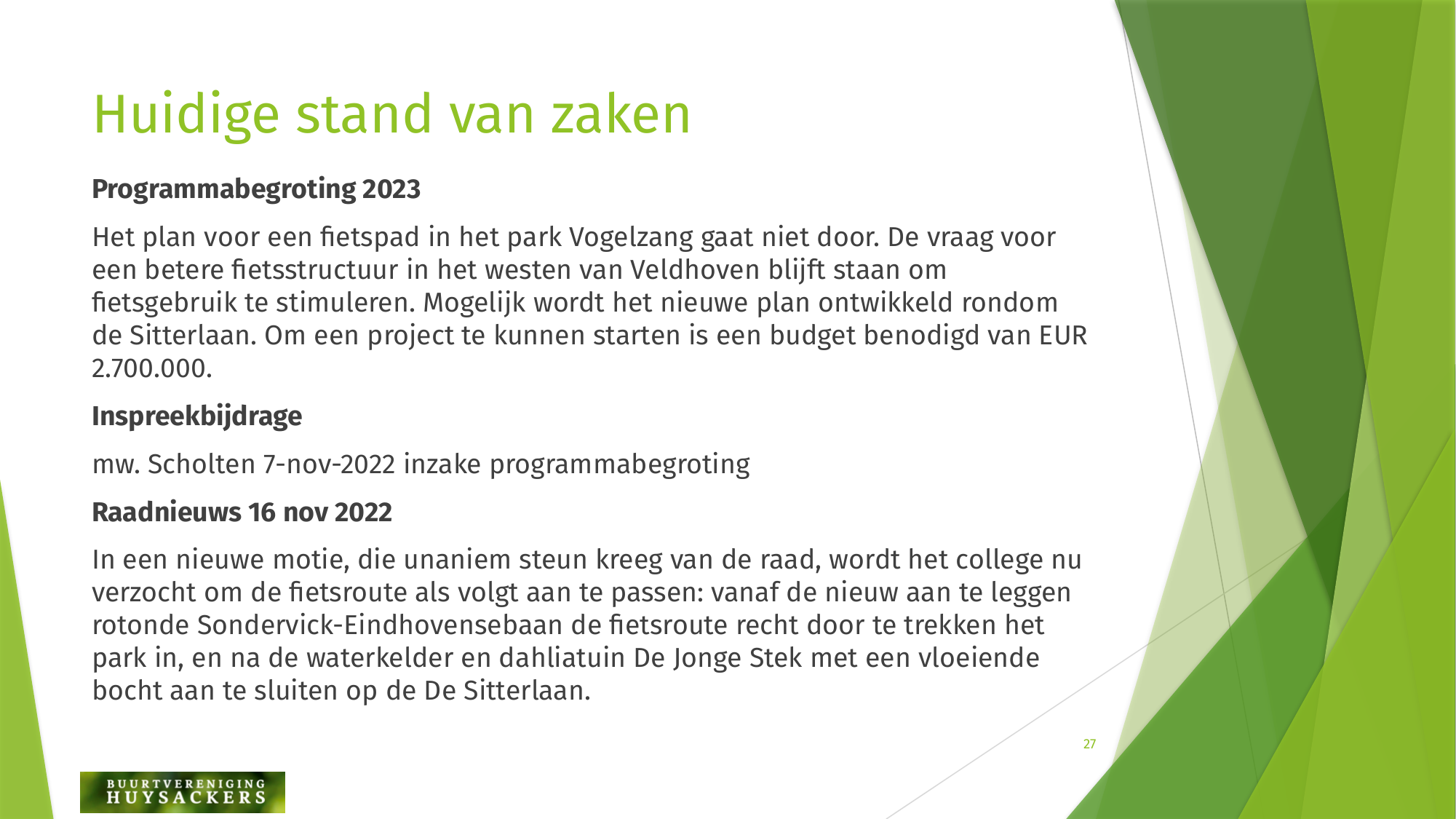

# Huidige stand van zaken
Programmabegroting 2023
Het plan voor een fietspad in het park Vogelzang gaat niet door. De vraag voor een betere fietsstructuur in het westen van Veldhoven blijft staan om fietsgebruik te stimuleren. Mogelijk wordt het nieuwe plan ontwikkeld rondom de Sitterlaan. Om een project te kunnen starten is een budget benodigd van EUR 2.700.000.
Inspreekbijdrage
mw. Scholten 7-nov-2022 inzake programmabegroting
Raadnieuws 16 nov 2022
In een nieuwe motie, die unaniem steun kreeg van de raad, wordt het college nu verzocht om de fietsroute als volgt aan te passen: vanaf de nieuw aan te leggen rotonde Sondervick-Eindhovensebaan de fietsroute recht door te trekken het park in, en na de waterkelder en dahliatuin De Jonge Stek met een vloeiende bocht aan te sluiten op de De Sitterlaan.

27